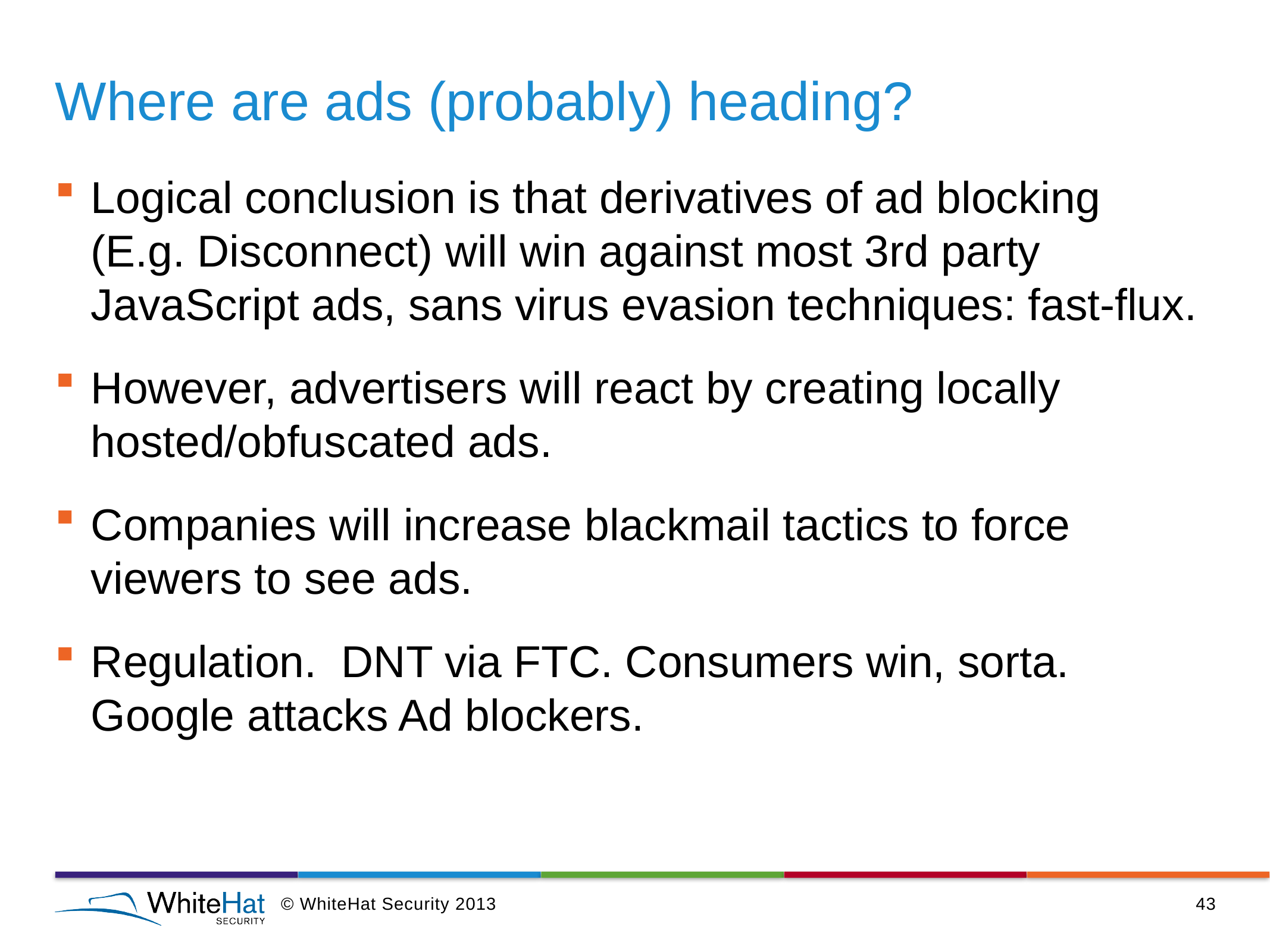

# Where are ads (probably) heading?
Logical conclusion is that derivatives of ad blocking
(E.g. Disconnect) will win against most 3rd party JavaScript ads, sans virus evasion techniques: fast-flux.
However, advertisers will react by creating locally hosted/obfuscated ads.
Companies will increase blackmail tactics to force viewers to see ads.
Regulation.  DNT via FTC. Consumers win, sorta. Google attacks Ad blockers.
© WhiteHat Security 2013
43